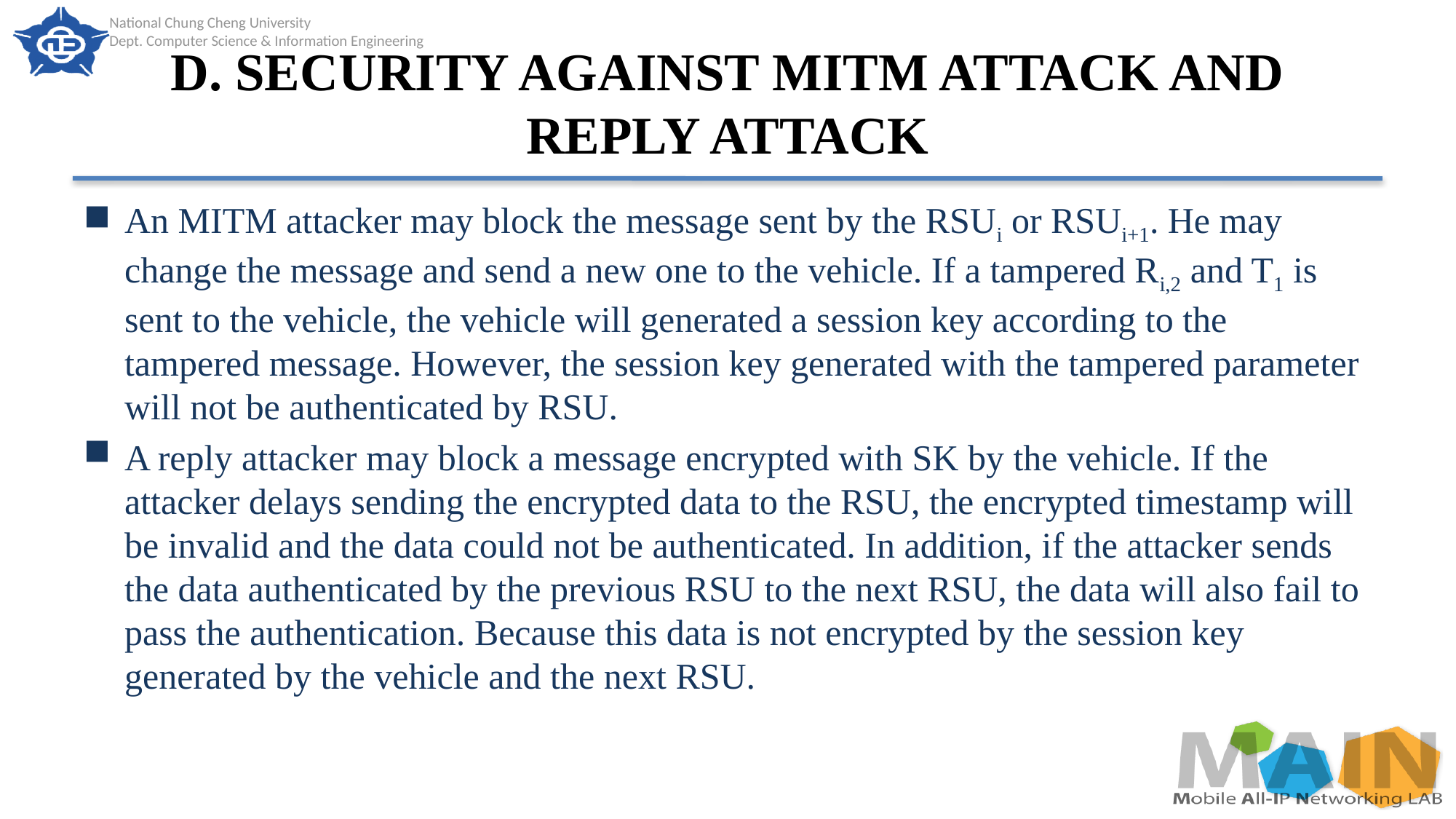

# D. SECURITY AGAINST MITM ATTACK AND REPLY ATTACK
An MITM attacker may block the message sent by the RSUi or RSUi+1. He may change the message and send a new one to the vehicle. If a tampered Ri,2 and T1 is sent to the vehicle, the vehicle will generated a session key according to the tampered message. However, the session key generated with the tampered parameter will not be authenticated by RSU.
A reply attacker may block a message encrypted with SK by the vehicle. If the attacker delays sending the encrypted data to the RSU, the encrypted timestamp will be invalid and the data could not be authenticated. In addition, if the attacker sends the data authenticated by the previous RSU to the next RSU, the data will also fail to pass the authentication. Because this data is not encrypted by the session key generated by the vehicle and the next RSU.